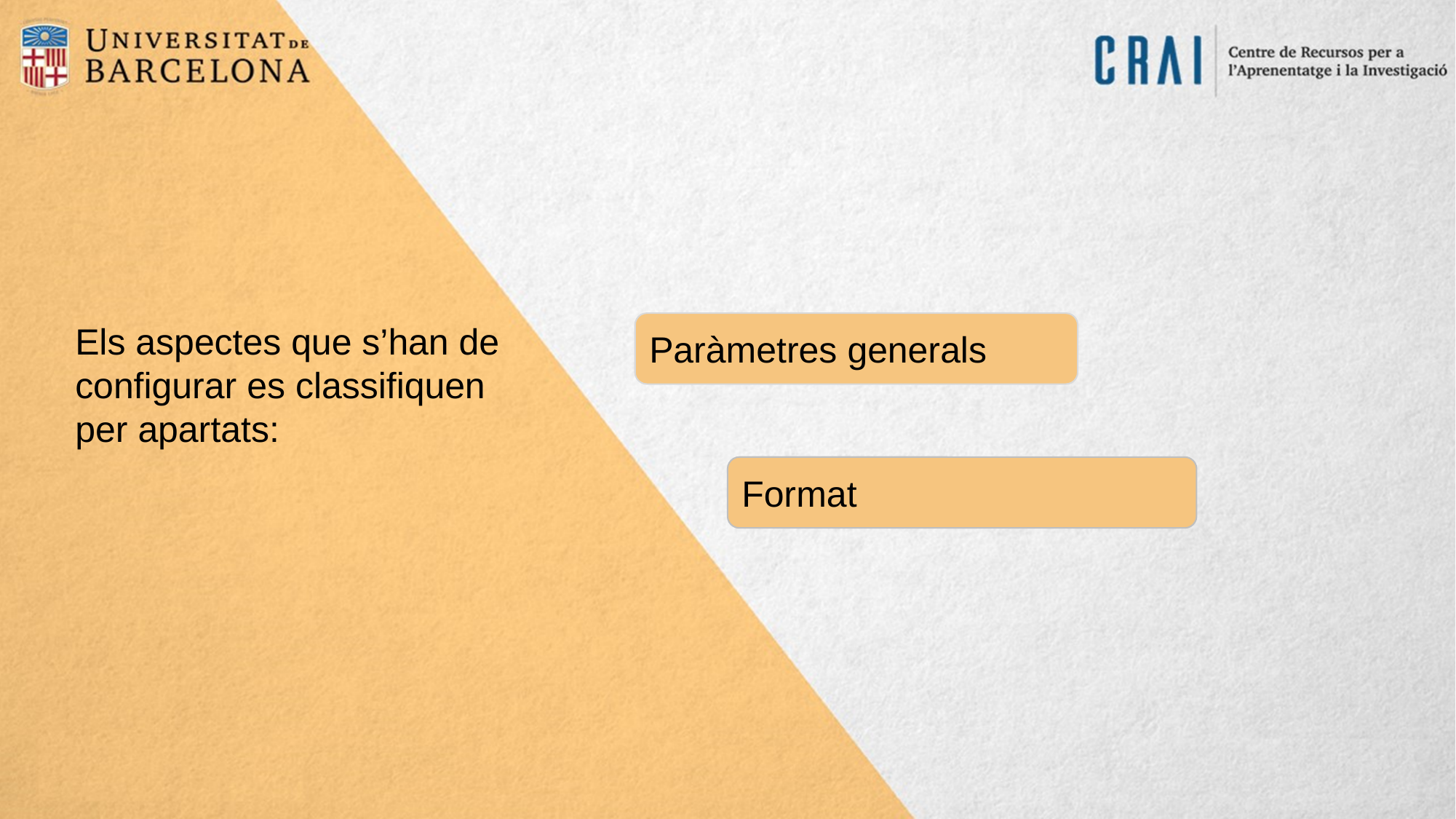

Els aspectes que s’han de configurar es classifiquen per apartats:
Paràmetres generals
Format